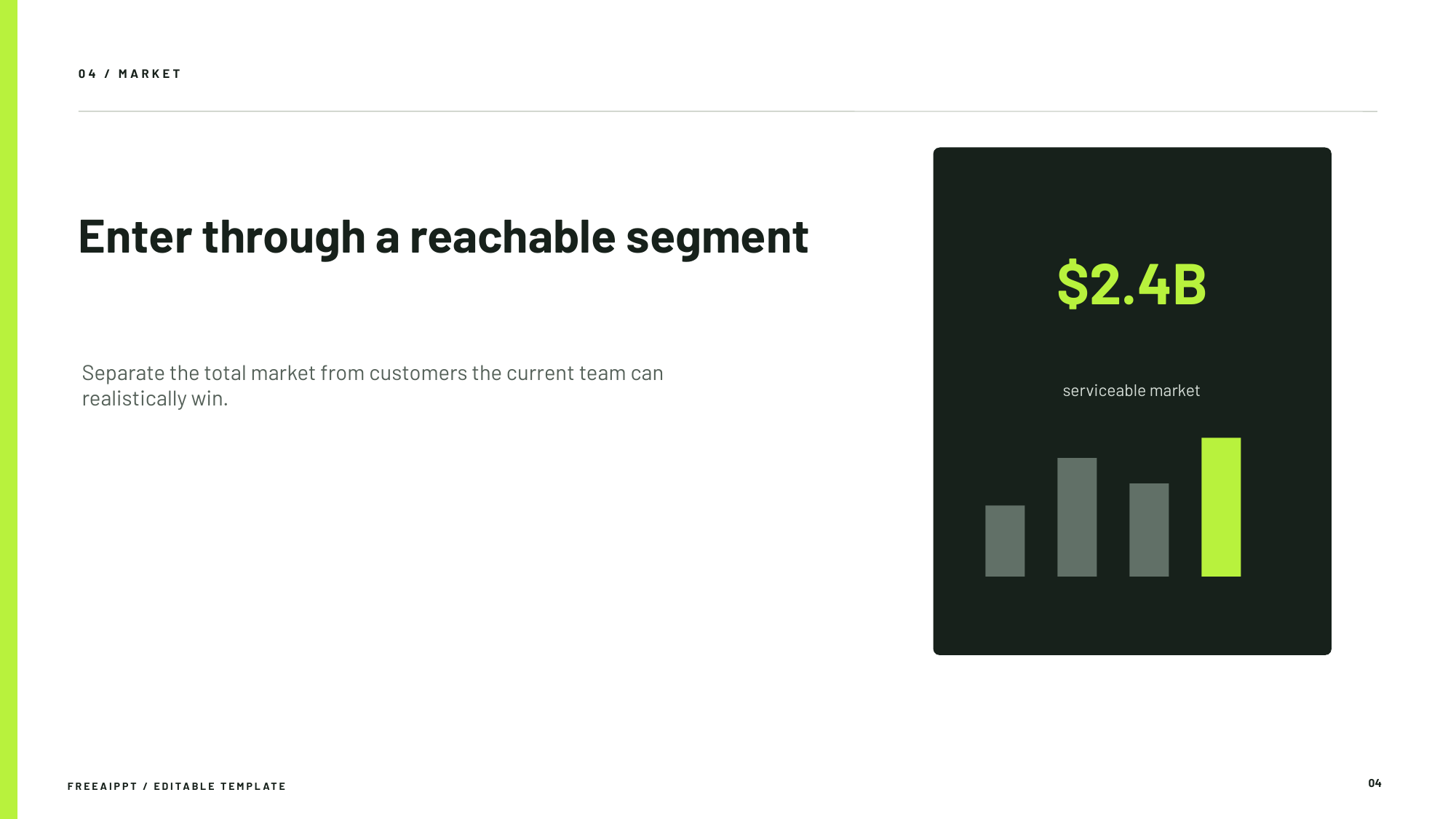

04 / MARKET

Enter through a reachable segment
$2.4B
Separate the total market from customers the current team can realistically win.
serviceable market

04
FREEAIPPT / EDITABLE TEMPLATE